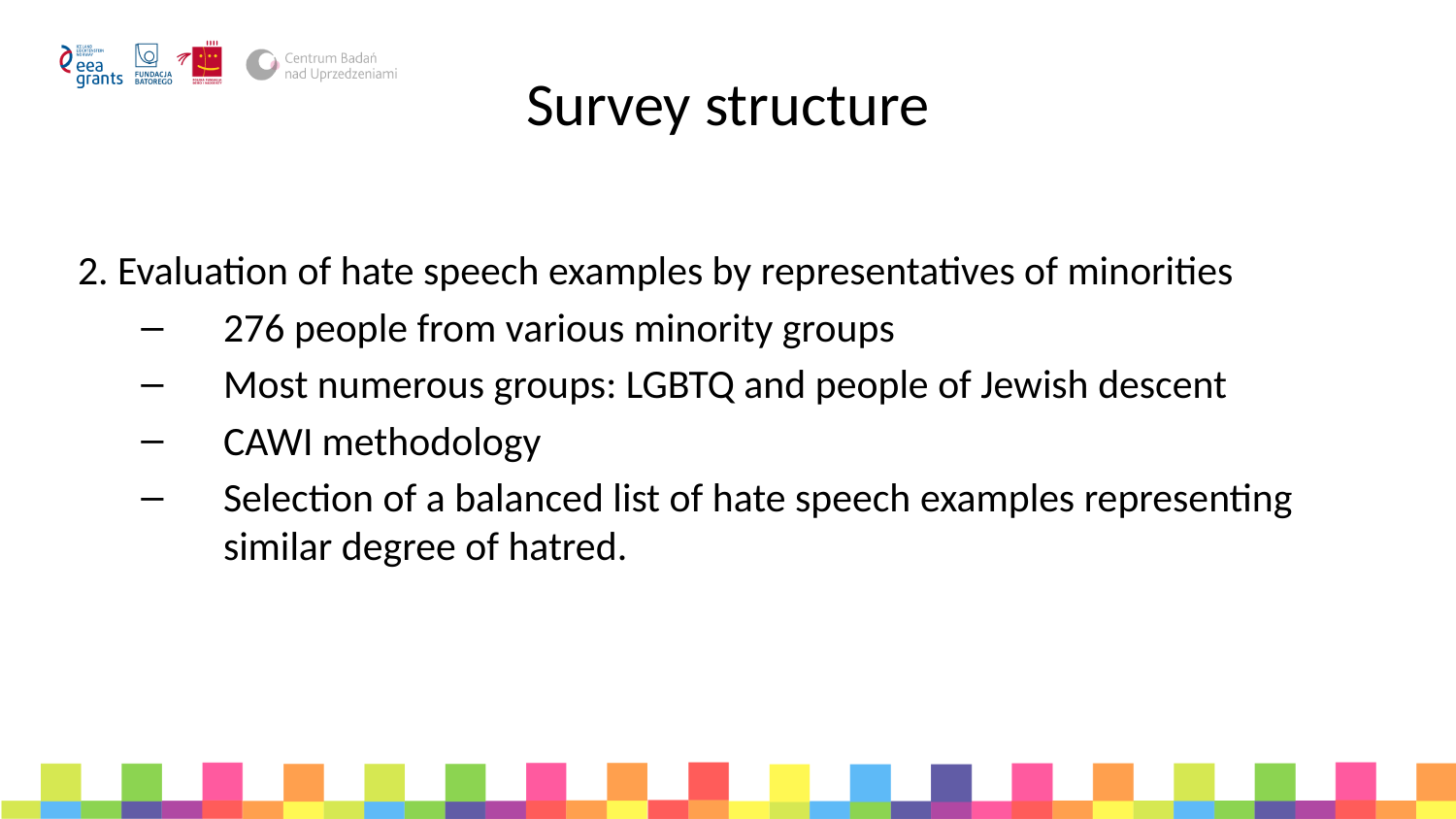

# Survey structure
2. Evaluation of hate speech examples by representatives of minorities
276 people from various minority groups
Most numerous groups: LGBTQ and people of Jewish descent
CAWI methodology
Selection of a balanced list of hate speech examples representing similar degree of hatred.